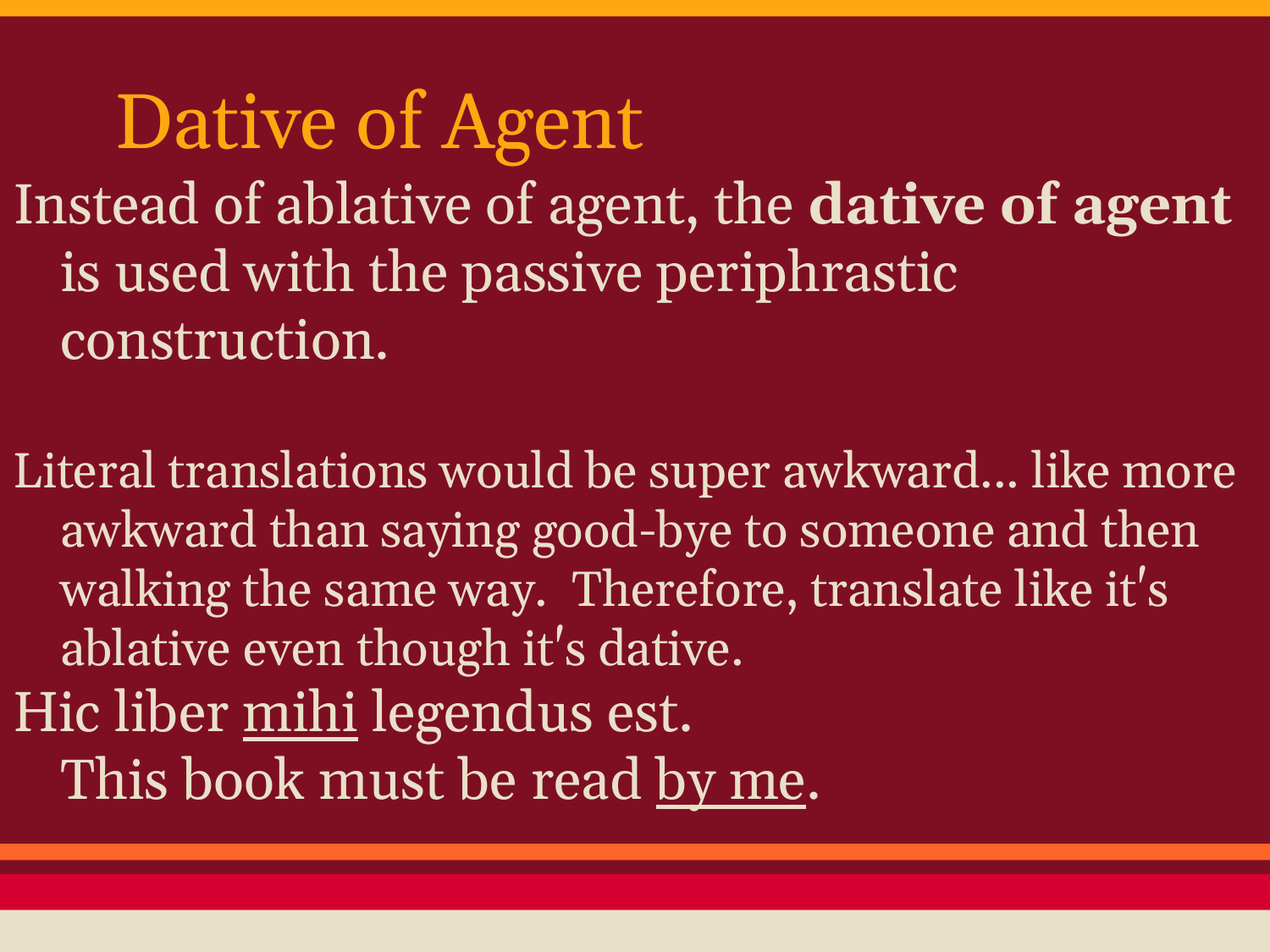

# Dative of Agent
Instead of ablative of agent, the dative of agent is used with the passive periphrastic construction.

Literal translations would be super awkward... like more awkward than saying good-bye to someone and then walking the same way.  Therefore, translate like it's ablative even though it's dative.
Hic liber mihi legendus est.
	This book must be read by me.